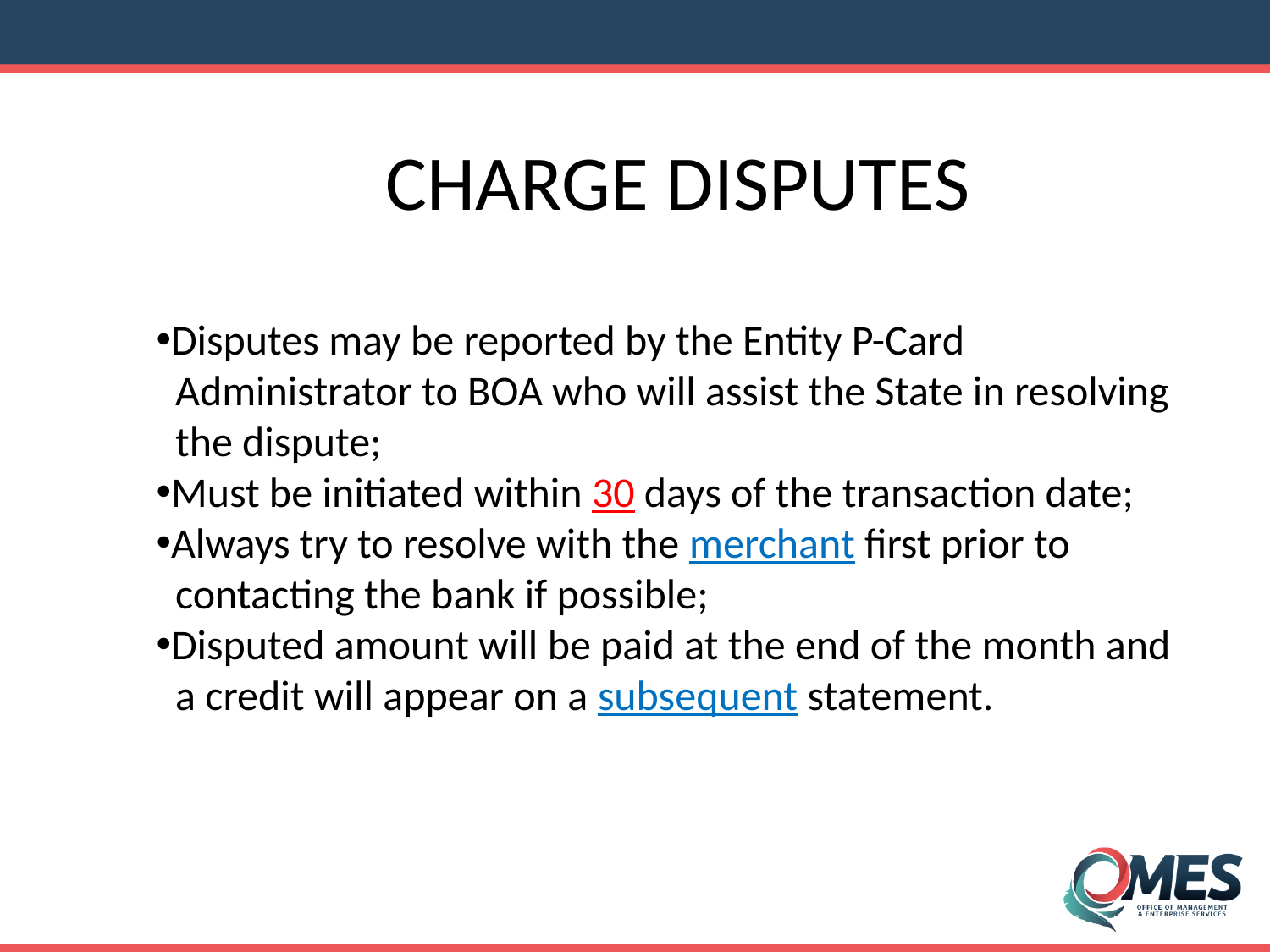

CHARGE DISPUTES
Disputes may be reported by the Entity P-Card
  Administrator to BOA who will assist the State in resolving
  the dispute;
Must be initiated within 30 days of the transaction date;
Always try to resolve with the merchant first prior to
  contacting the bank if possible;
Disputed amount will be paid at the end of the month and
  a credit will appear on a subsequent statement.